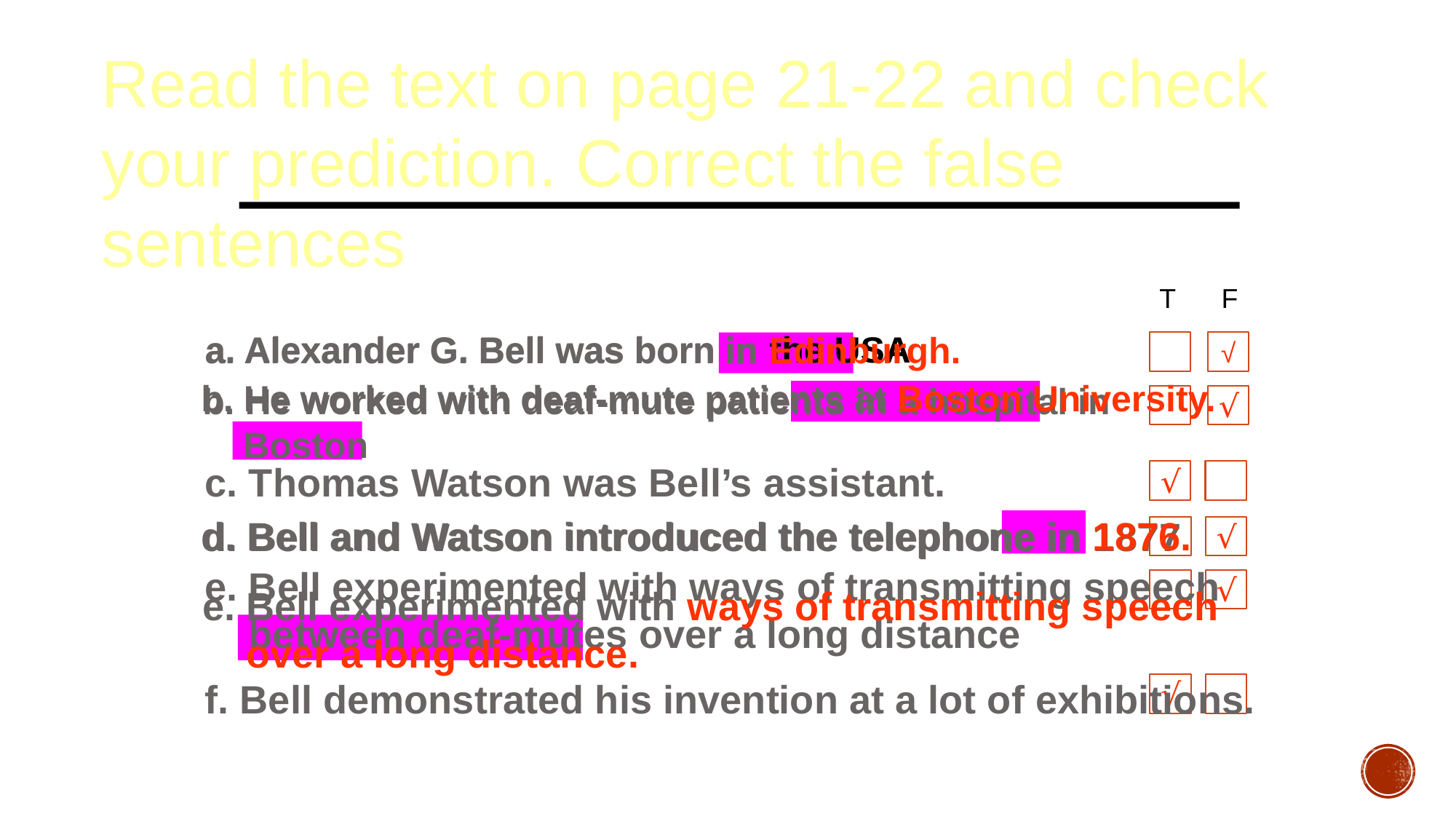

Read the text on page 21-22 and check your prediction. Correct the false sentences

T
F
a. Alexander G. Bell was born in the USA
a. Alexander G. Bell was born in Edinburgh.

√

b. He worked with deaf-mute patients at Boston University.

√
b. He worked with deaf-mute patients in a hospital in
    Boston

√

c. Thomas Watson was Bell’s assistant.

d. Bell and Watson introduced the telephone in 1876.

√
d. Bell and Watson introduced the telephone in 1877

√
e. Bell experimented with ways of transmitting speech
    between deaf-mutes over a long distance
e. Bell experimented with ways of transmitting speech
    over a long distance.

√
f. Bell demonstrated his invention at a lot of exhibitions.